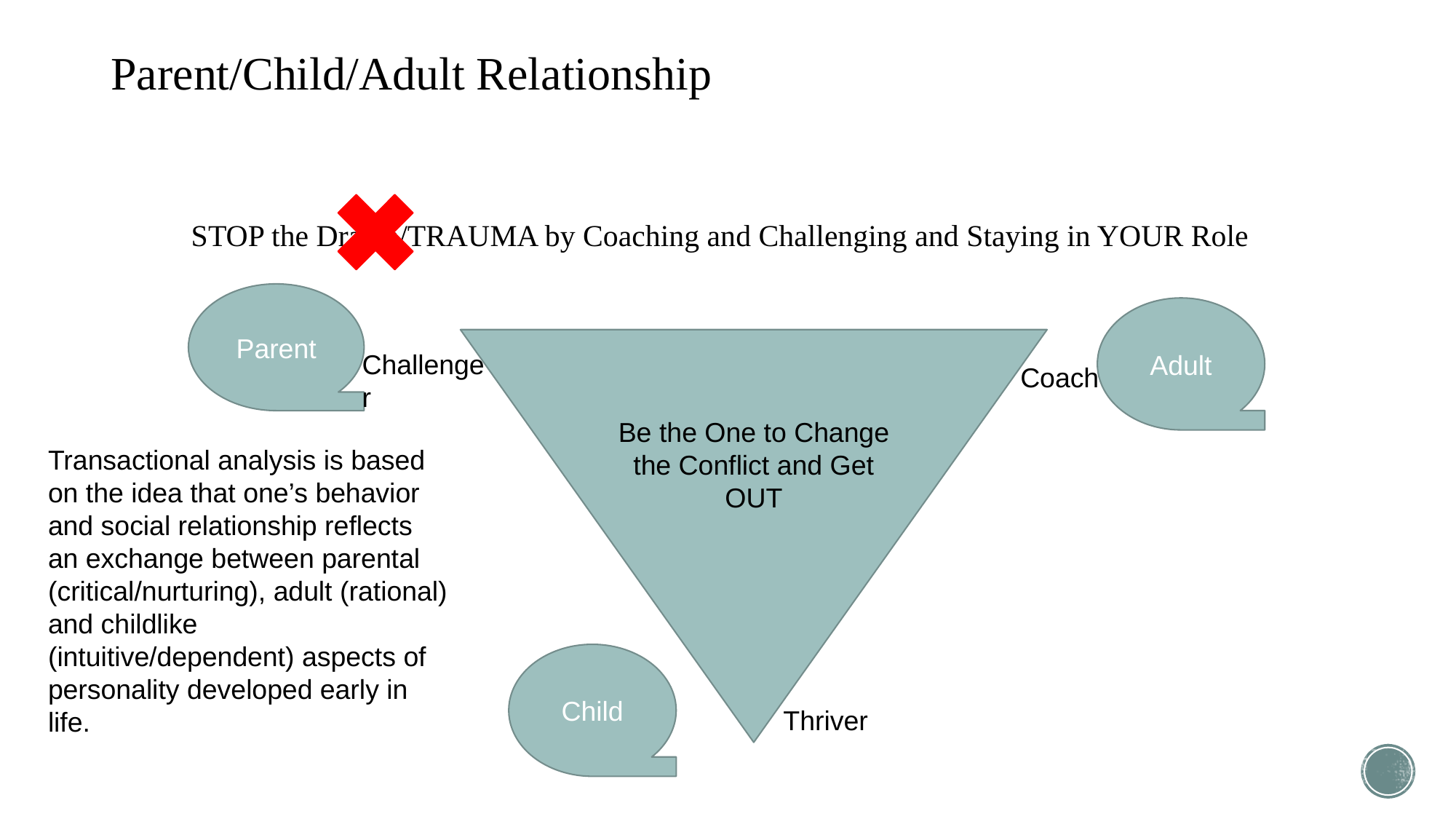

# Parent/Child/Adult Relationship

STOP the Drama/TRAUMA by Coaching and Challenging and Staying in YOUR Role

Parent
Adult

Challenger
Coach
Be the One to Change the Conflict and Get OUT
Transactional analysis is based on the idea that one’s behavior and social relationship reflects an exchange between parental (critical/nurturing), adult (rational) and childlike (intuitive/dependent) aspects of personality developed early in life.
Child
Thriver